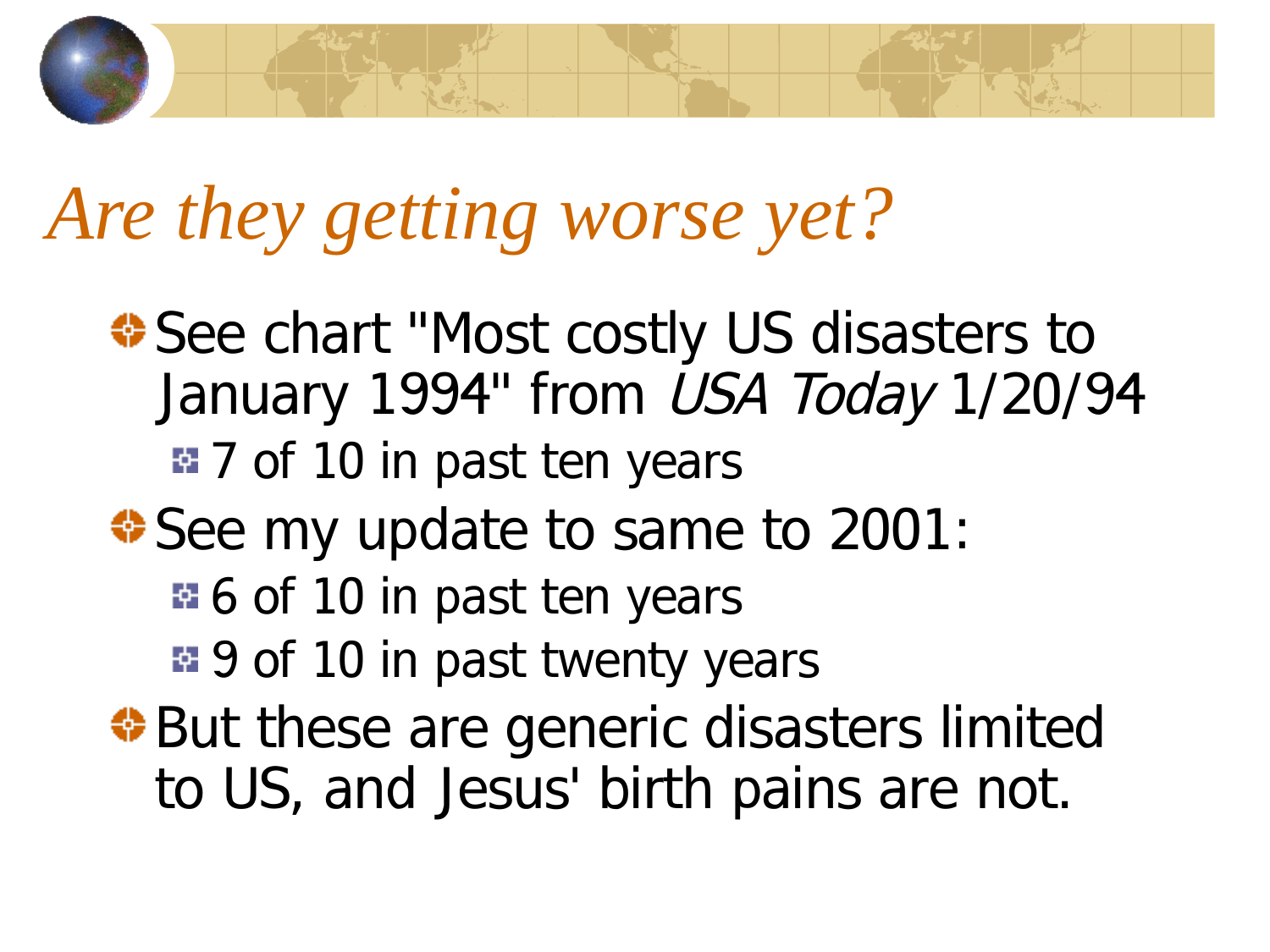

# Are they getting worse yet?
See chart "Most costly US disasters to January 1994" from USA Today 1/20/94
7 of 10 in past ten years
See my update to same to 2001:
6 of 10 in past ten years
9 of 10 in past twenty years
But these are generic disasters limited to US, and Jesus' birth pains are not.